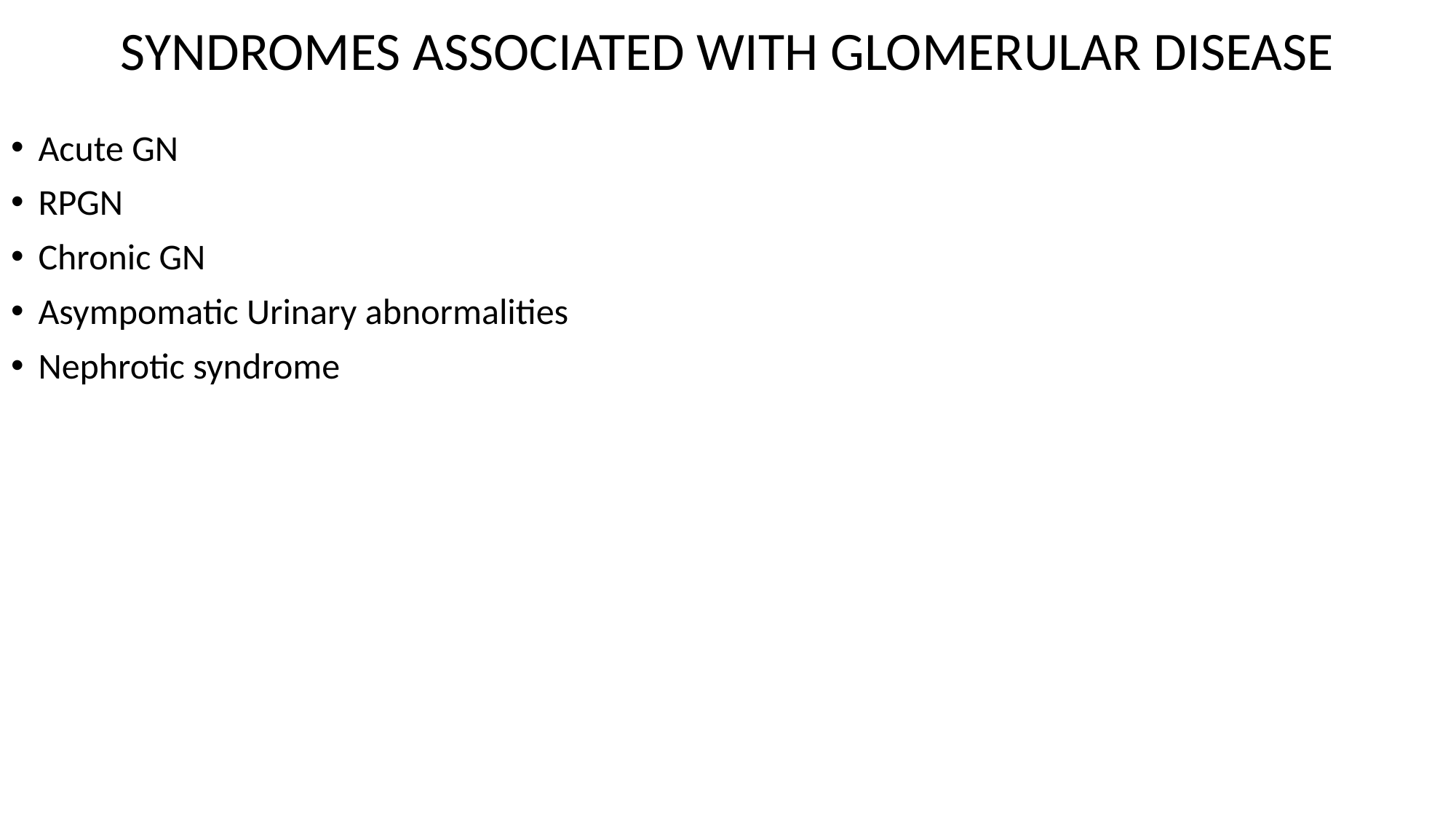

# SYNDROMES ASSOCIATED WITH GLOMERULAR DISEASE
Acute GN
RPGN
Chronic GN
Asympomatic Urinary abnormalities
Nephrotic syndrome